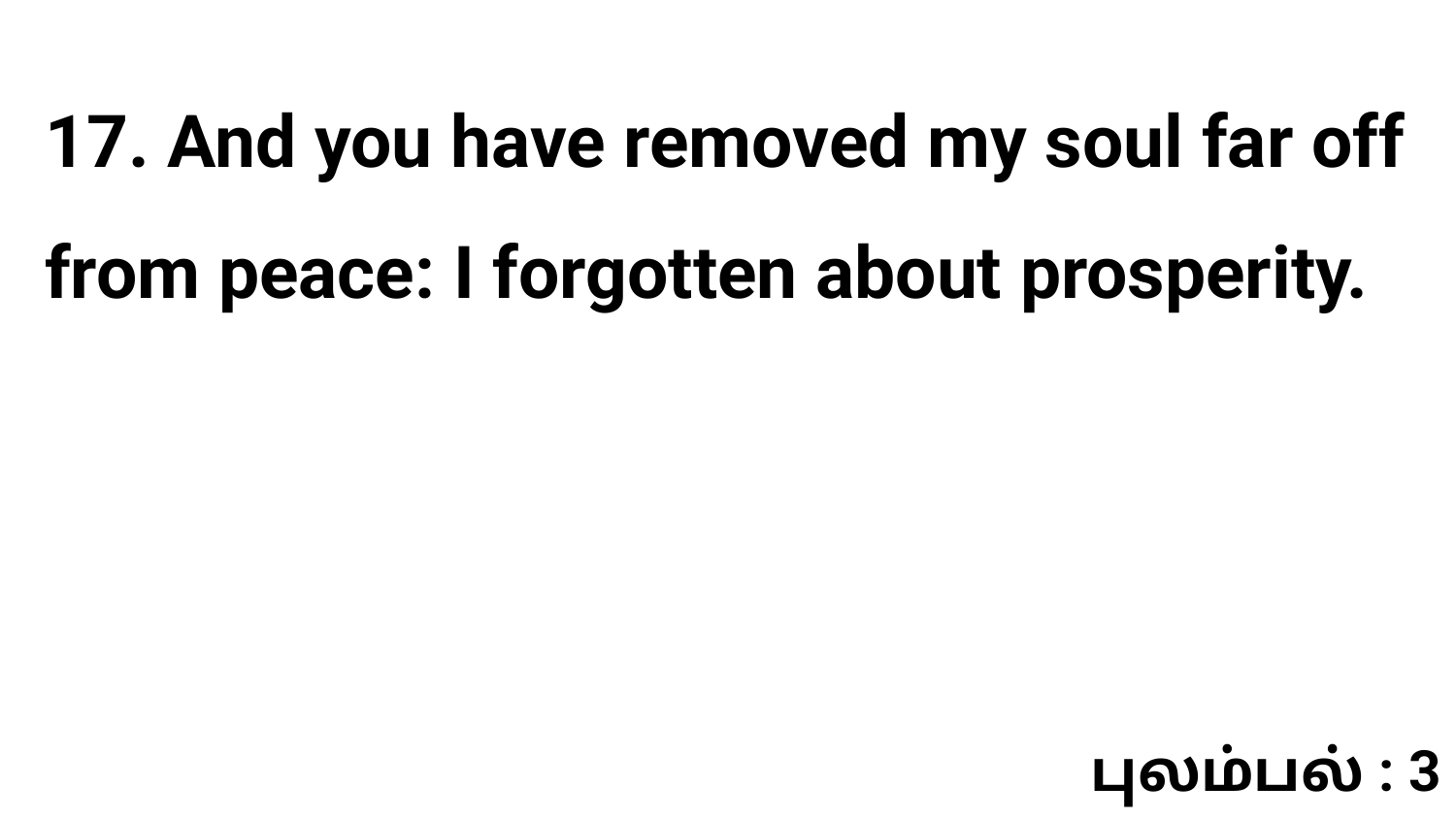

17. And you have removed my soul far off from peace: I forgotten about prosperity.
புலம்பல் : 3